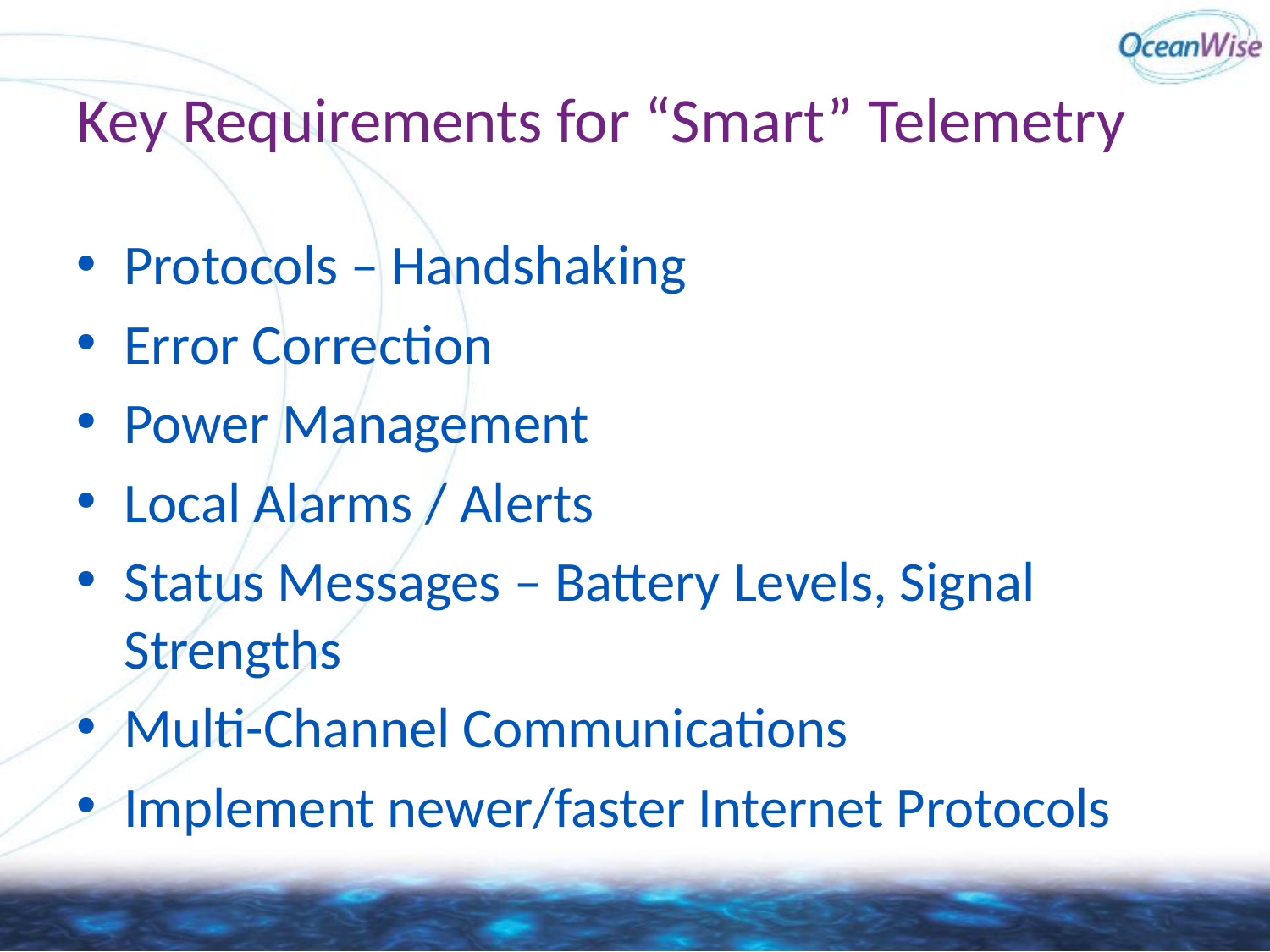

# Key Requirements for “Smart” Telemetry
Protocols – Handshaking
Error Correction
Power Management
Local Alarms / Alerts
Status Messages – Battery Levels, Signal Strengths
Multi-Channel Communications
Implement newer/faster Internet Protocols